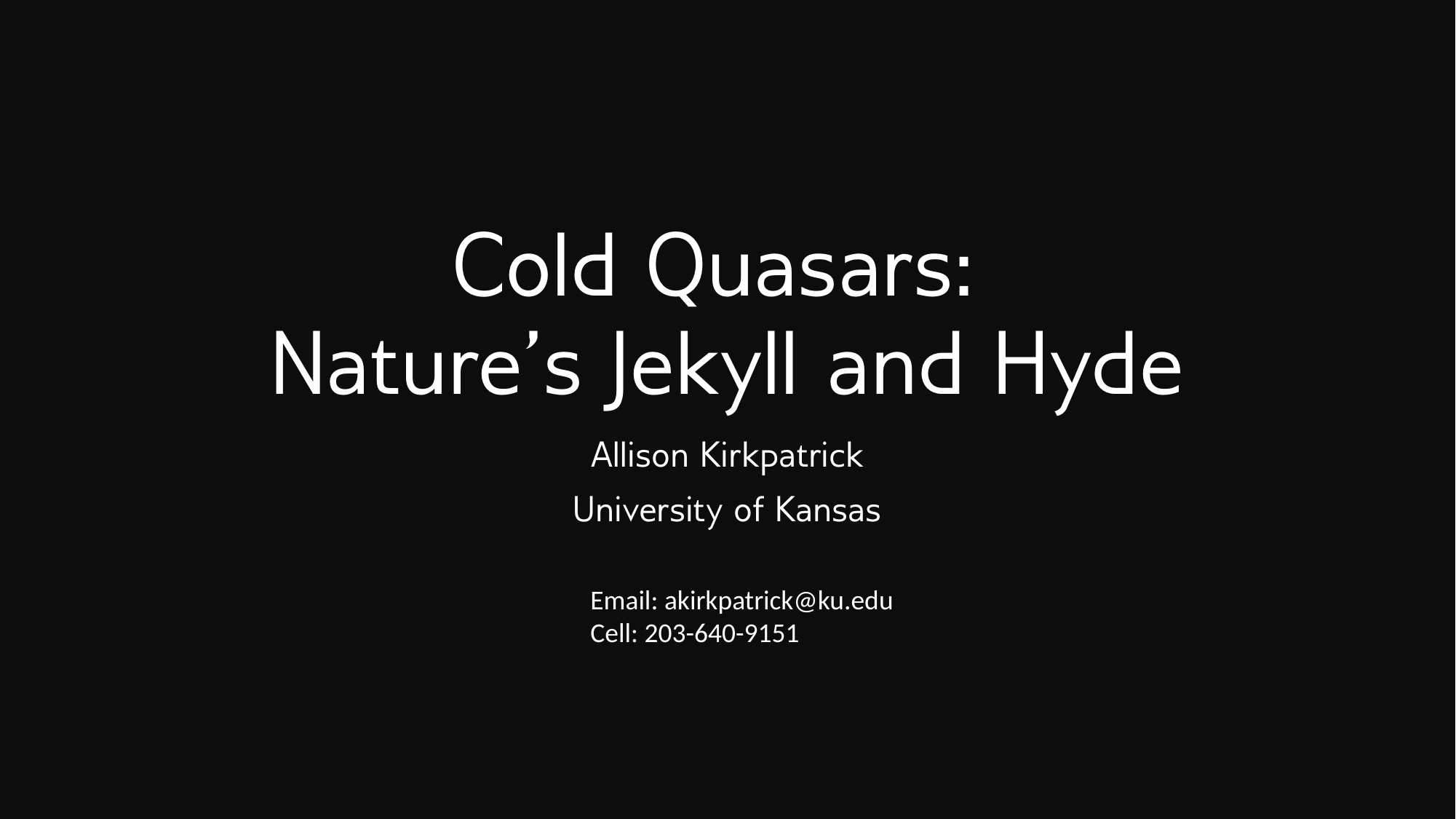

# Cold Quasars: Nature’s Jekyll and Hyde
Allison Kirkpatrick
University of Kansas
Email: akirkpatrick@ku.edu
Cell: 203-640-9151